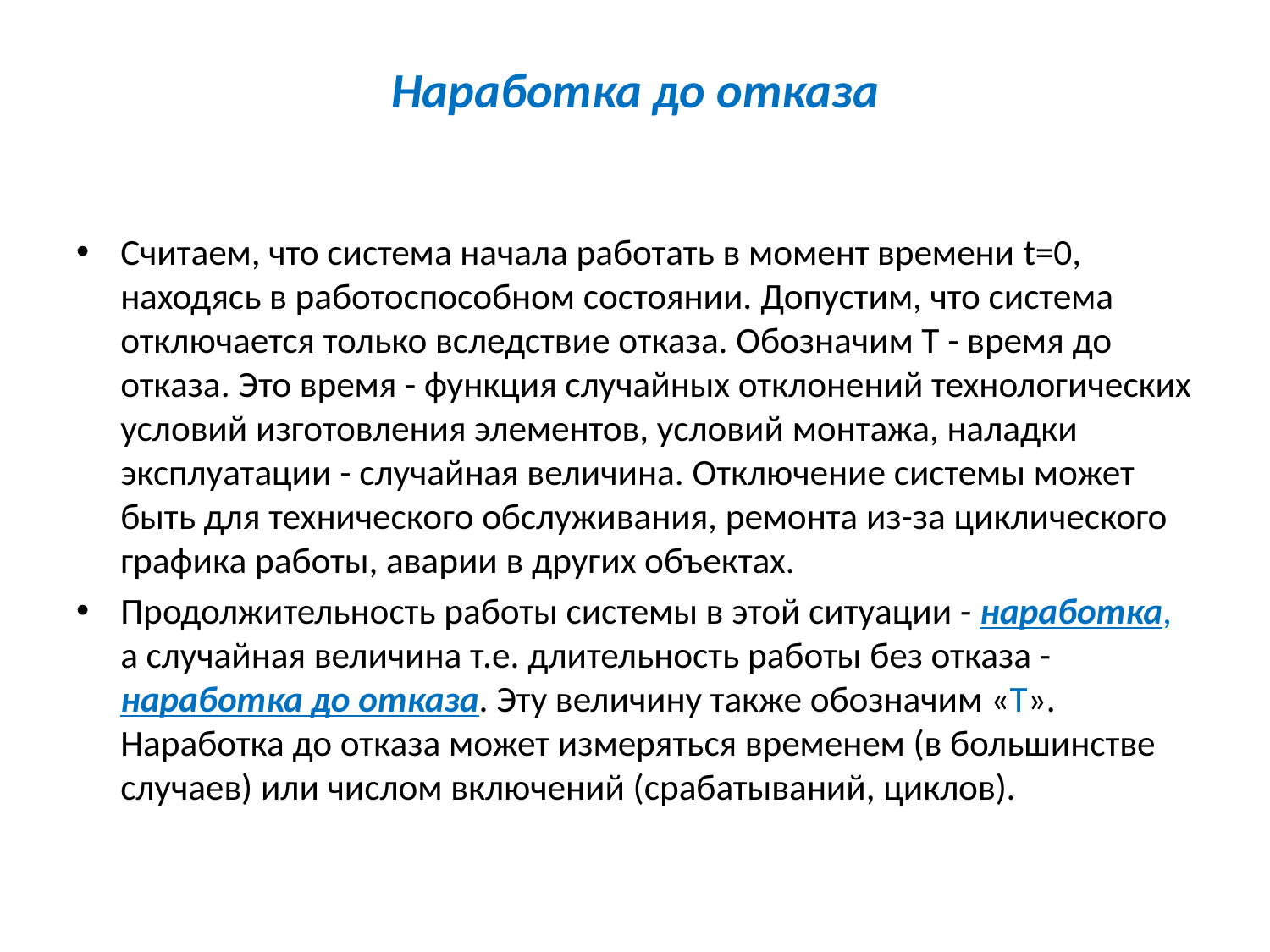

# Наработка до отказа
Считаем, что система начала работать в момент времени t=0, находясь в работоспособном состоянии. Допустим, что система отключается только вследствие отказа. Обозначим Т - время до отказа. Это время - функция случайных отклонений технологических условий изготовления элементов, условий монтажа, наладки эксплуатации - случайная величина. Отключение системы может быть для технического обслуживания, ремонта из-за циклического графика работы, аварии в других объектах.
Продолжительность работы системы в этой ситуации - наработка, а случайная величина т.е. длительность работы без отказа - наработка до отказа. Эту величину также обозначим «Т». Наработка до отказа может измеряться временем (в большинстве случаев) или числом включений (срабатываний, циклов).